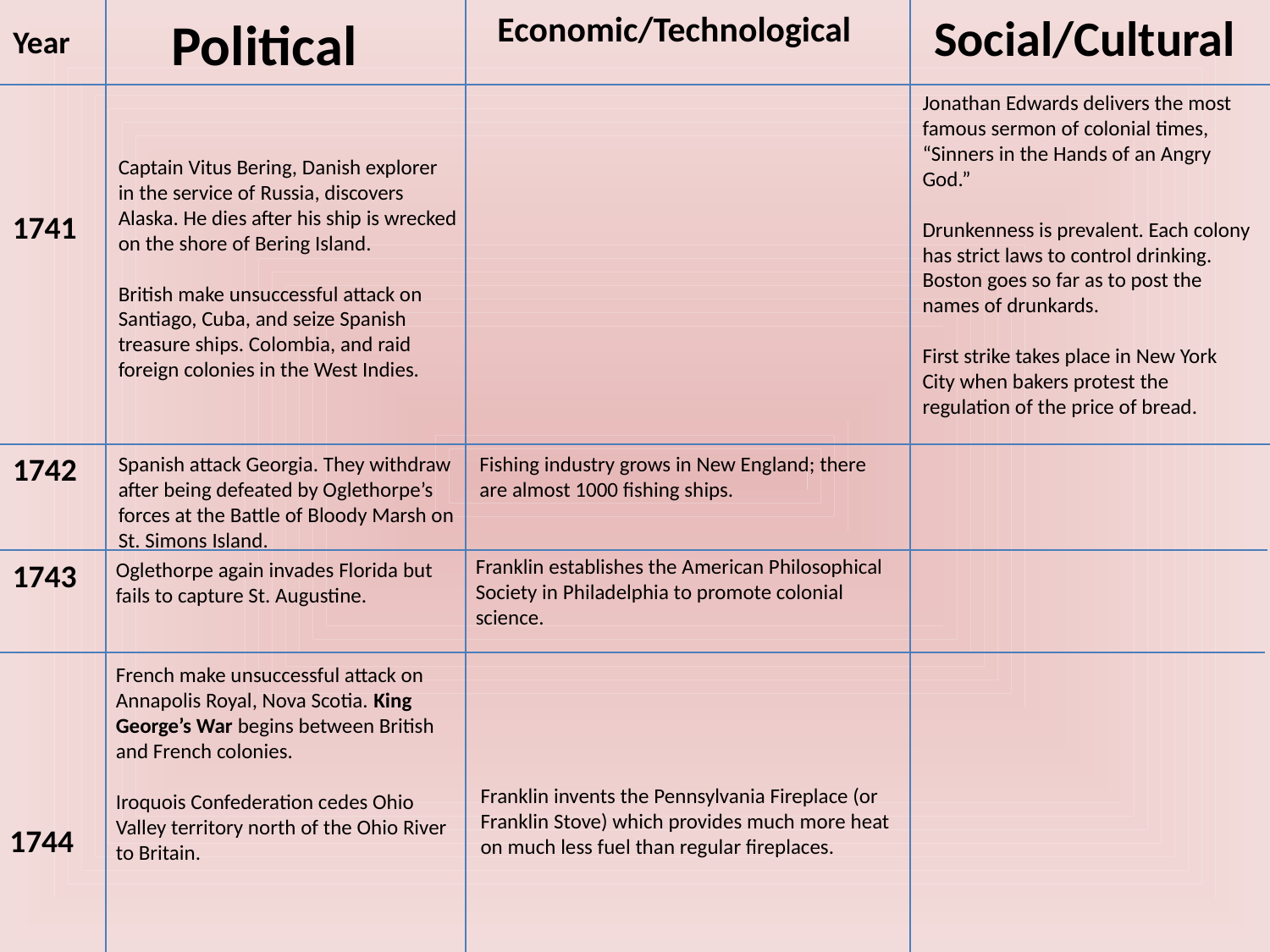

Political
Economic/Technological
Social/Cultural
Year
Jonathan Edwards delivers the most famous sermon of colonial times, “Sinners in the Hands of an Angry God.”

Drunkenness is prevalent. Each colony has strict laws to control drinking. Boston goes so far as to post the names of drunkards.

First strike takes place in New York City when bakers protest the regulation of the price of bread.

Captain Vitus Bering, Danish explorer in the service of Russia, discovers Alaska. He dies after his ship is wrecked on the shore of Bering Island.

British make unsuccessful attack on Santiago, Cuba, and seize Spanish treasure ships. Colombia, and raid foreign colonies in the West Indies.

1741
1742
Spanish attack Georgia. They withdraw after being defeated by Oglethorpe’s forces at the Battle of Bloody Marsh on St. Simons Island.

Fishing industry grows in New England; there are almost 1000 fishing ships.

Franklin establishes the American Philosophical Society in Philadelphia to promote colonial science.

1743
Oglethorpe again invades Florida but fails to capture St. Augustine.

French make unsuccessful attack on Annapolis Royal, Nova Scotia. King George’s War begins between British and French colonies.

Iroquois Confederation cedes Ohio Valley territory north of the Ohio River to Britain.

Franklin invents the Pennsylvania Fireplace (or Franklin Stove) which provides much more heat on much less fuel than regular fireplaces.

1744